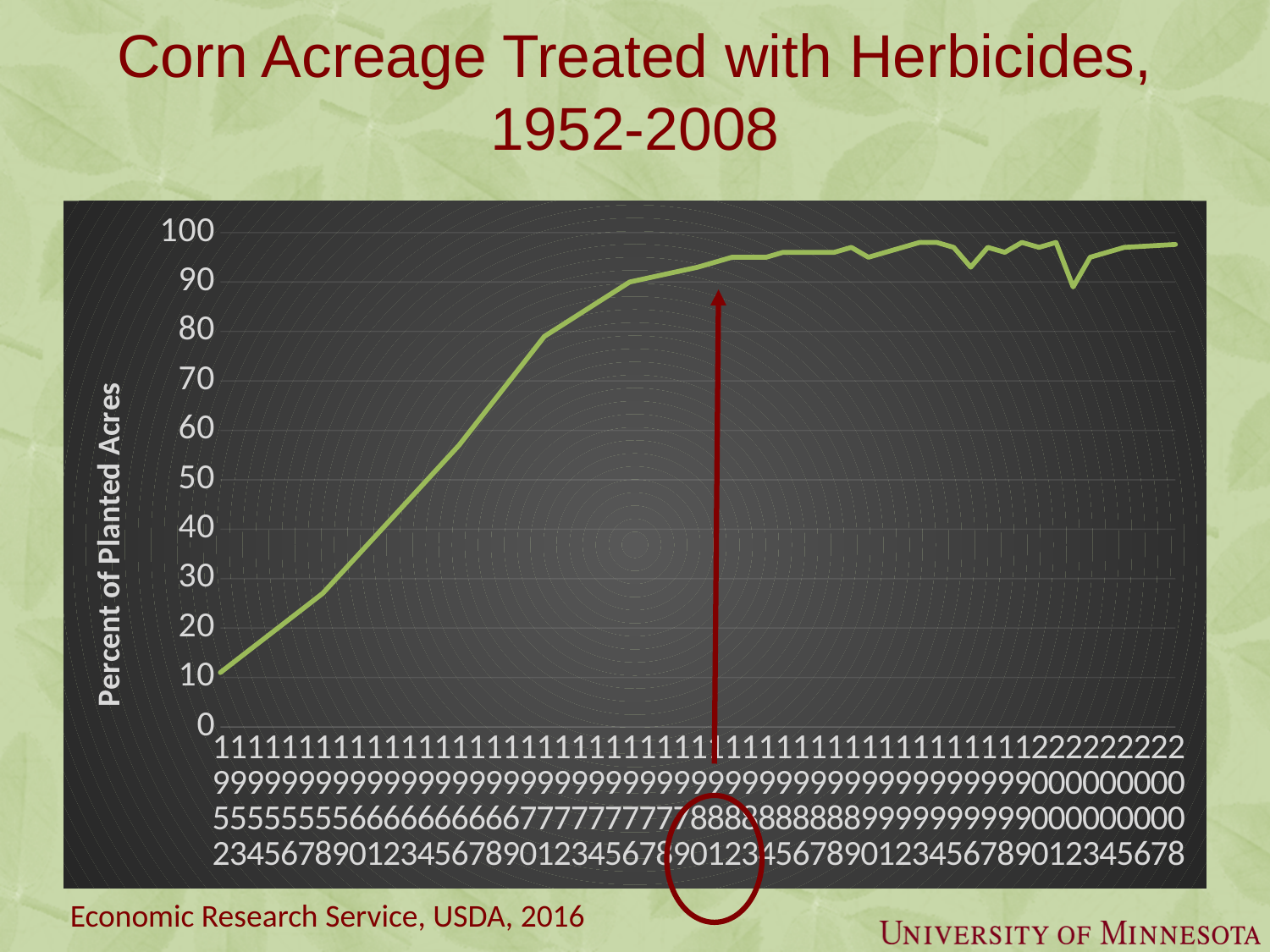

# Corn Acreage Treated with Herbicides, 1952-2008

### Chart

| Category | Herbicides  |
|---|---|
| 1952 | 11.0 |
| 1953 | 13.66666666666667 |
| 1954 | 16.33333333333329 |
| 1955 | 19.0 |
| 1956 | 21.66666666666667 |
| 1957 | 24.3333333333333 |
| 1958 | 27.0 |
| 1959 | 30.75 |
| 1960 | 34.5 |
| 1961 | 38.25 |
| 1962 | 42.0 |
| 1963 | 45.75 |
| 1964 | 49.5 |
| 1965 | 53.25 |
| 1966 | 57.0 |
| 1967 | 61.4 |
| 1968 | 65.8 |
| 1969 | 70.2 |
| 1970 | 74.60000000000001 |
| 1971 | 79.0 |
| 1972 | 81.2 |
| 1973 | 83.4 |
| 1974 | 85.60000000000001 |
| 1975 | 87.80000000000001 |
| 1976 | 90.0 |
| 1977 | 90.75 |
| 1978 | 91.5 |
| 1979 | 92.25 |
| 1980 | 93.0 |
| 1981 | 94.0 |
| 1982 | 95.0 |
| 1983 | 95.0 |
| 1984 | 95.0 |
| 1985 | 96.0 |
| 1986 | 96.0 |
| 1987 | 96.0 |
| 1988 | 96.0 |
| 1989 | 97.0 |
| 1990 | 95.0 |
| 1991 | 96.0 |
| 1992 | 97.0 |
| 1993 | 98.0 |
| 1994 | 98.0 |
| 1995 | 97.0 |
| 1996 | 93.0 |
| 1997 | 97.0 |
| 1998 | 96.0 |
| 1999 | 98.0 |
| 2000 | 97.0 |
| 2001 | 98.0 |
| 2002 | 89.0 |
| 2003 | 95.0 |
| 2004 | 96.0 |
| 2005 | 97.0 |
| 2006 | 97.2 |
| 2007 | 97.4 |
| 2008 | 97.60000000000001 |
Economic Research Service, USDA, 2016